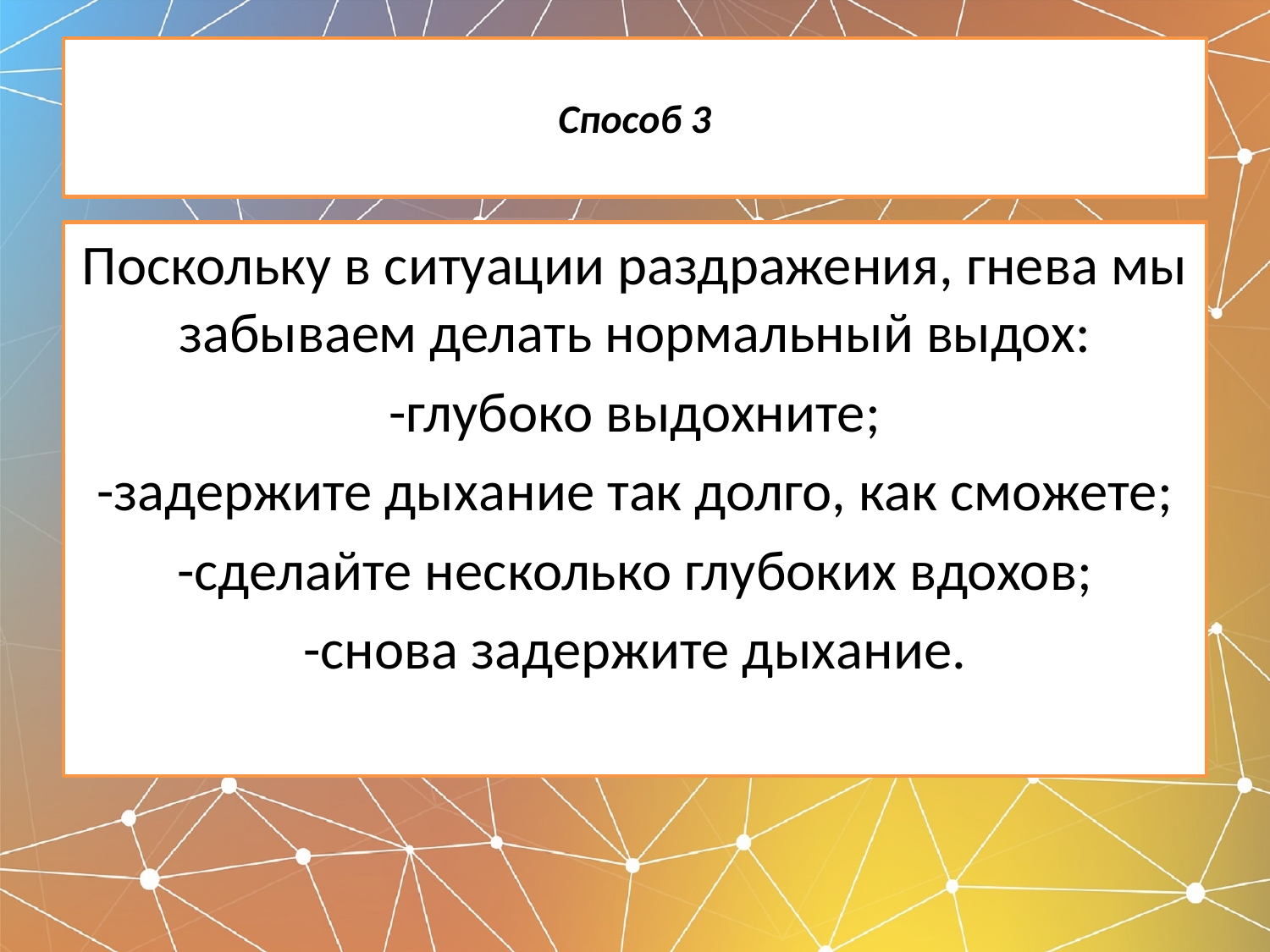

# Способ 3
Поскольку в ситуации раздражения, гнева мы забываем делать нормальный выдох:
-глубоко выдохните;
-задержите дыхание так долго, как сможете;
-сделайте несколько глубоких вдохов;
-снова задержите дыхание.